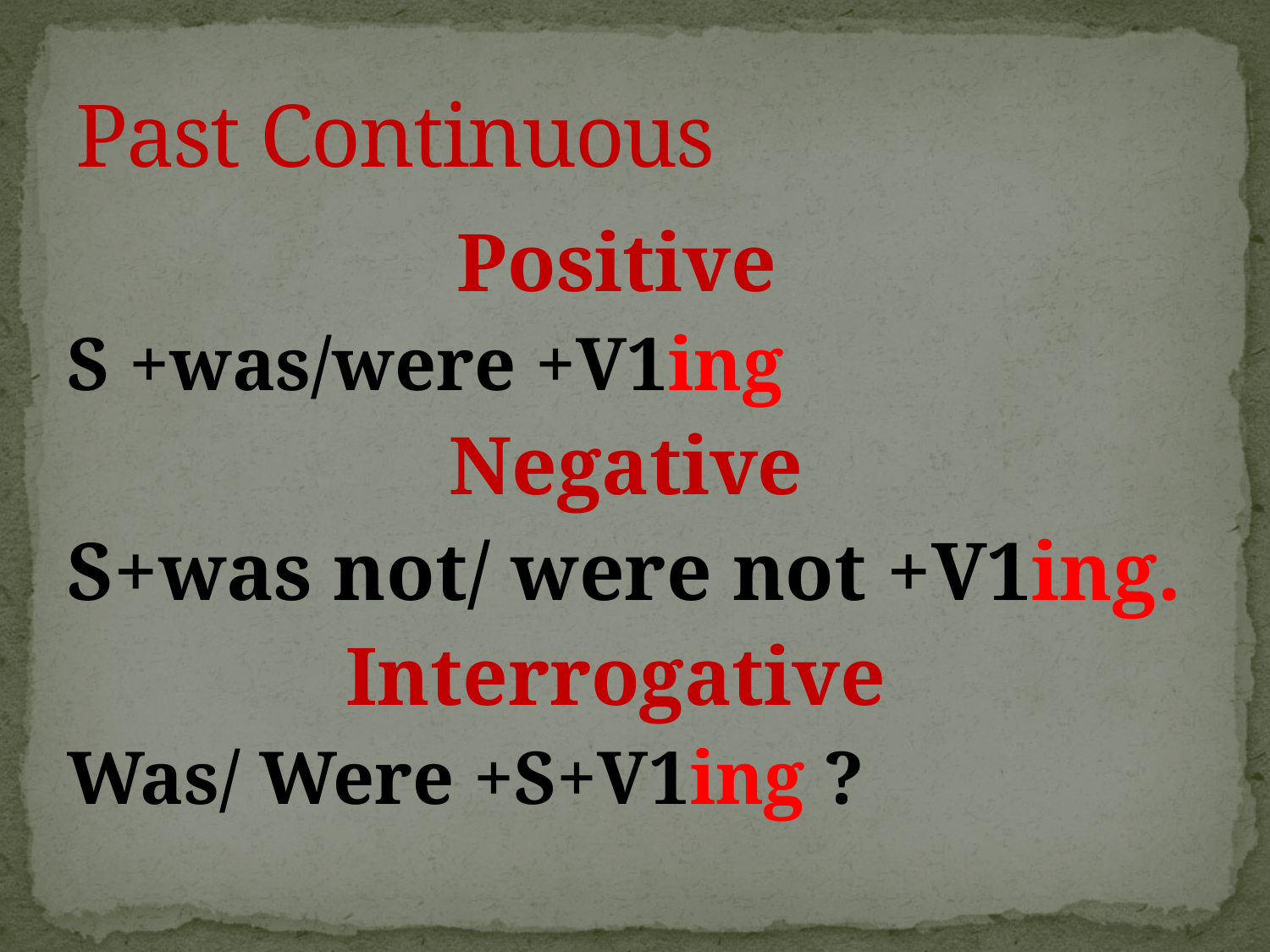

# Past Continuous
Positive
S +was/were +V1ing
Negative
S+was not/ were not +V1ing.
Interrogative
Was/ Were +S+V1ing ?